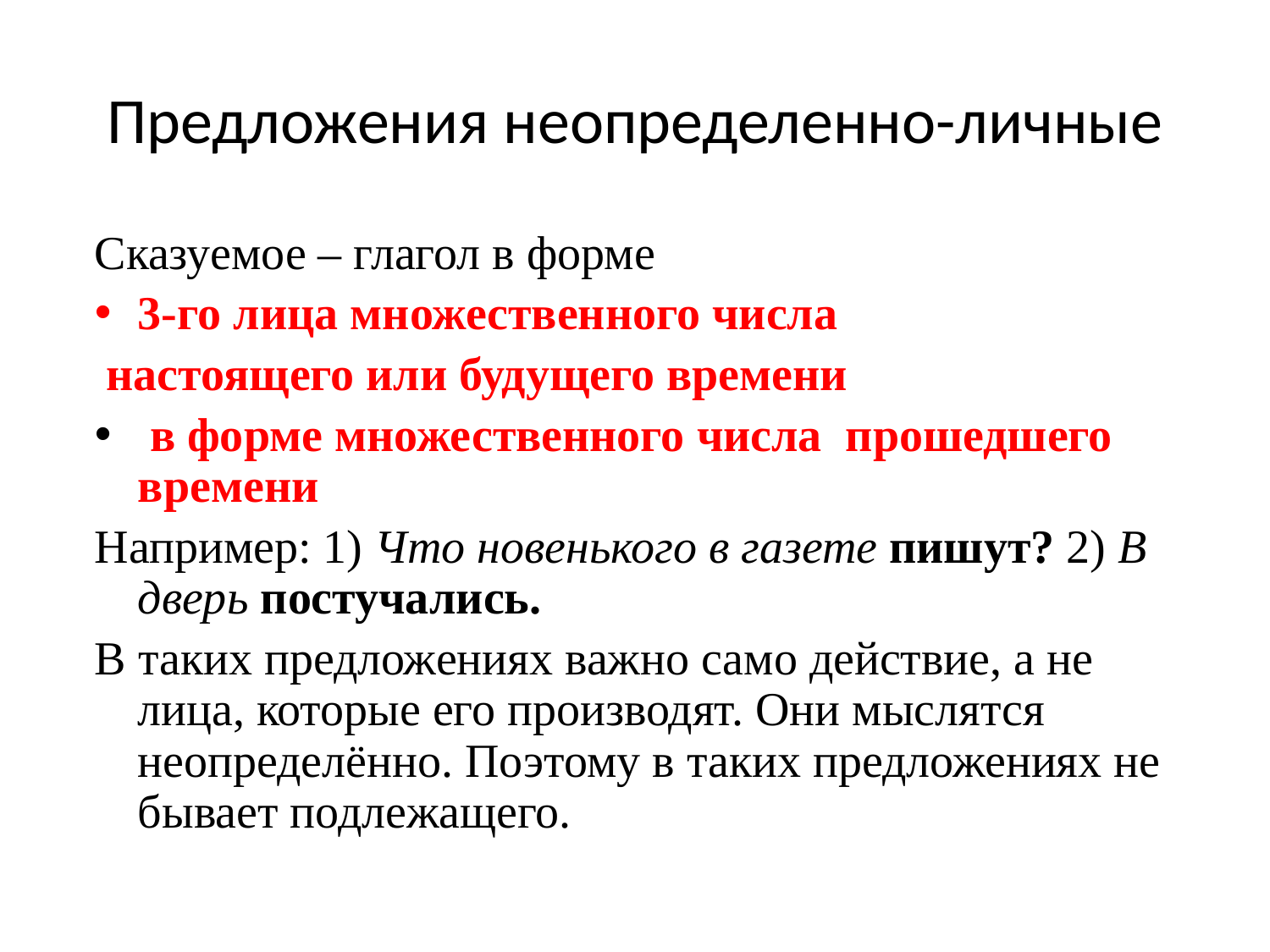

# Предложения неопределенно-личные
Сказуемое – глагол в форме
3-го лица множественного числа
 настоящего или будущего времени
 в форме множественного числа  прошедшего времени
Например: 1) Что новенького в газете пишут? 2) В дверь постучались.
В таких предложениях важно само действие, а не лица, которые его производят. Они мыслятся неопределённо. Поэтому в таких предложениях не бывает подлежащего.